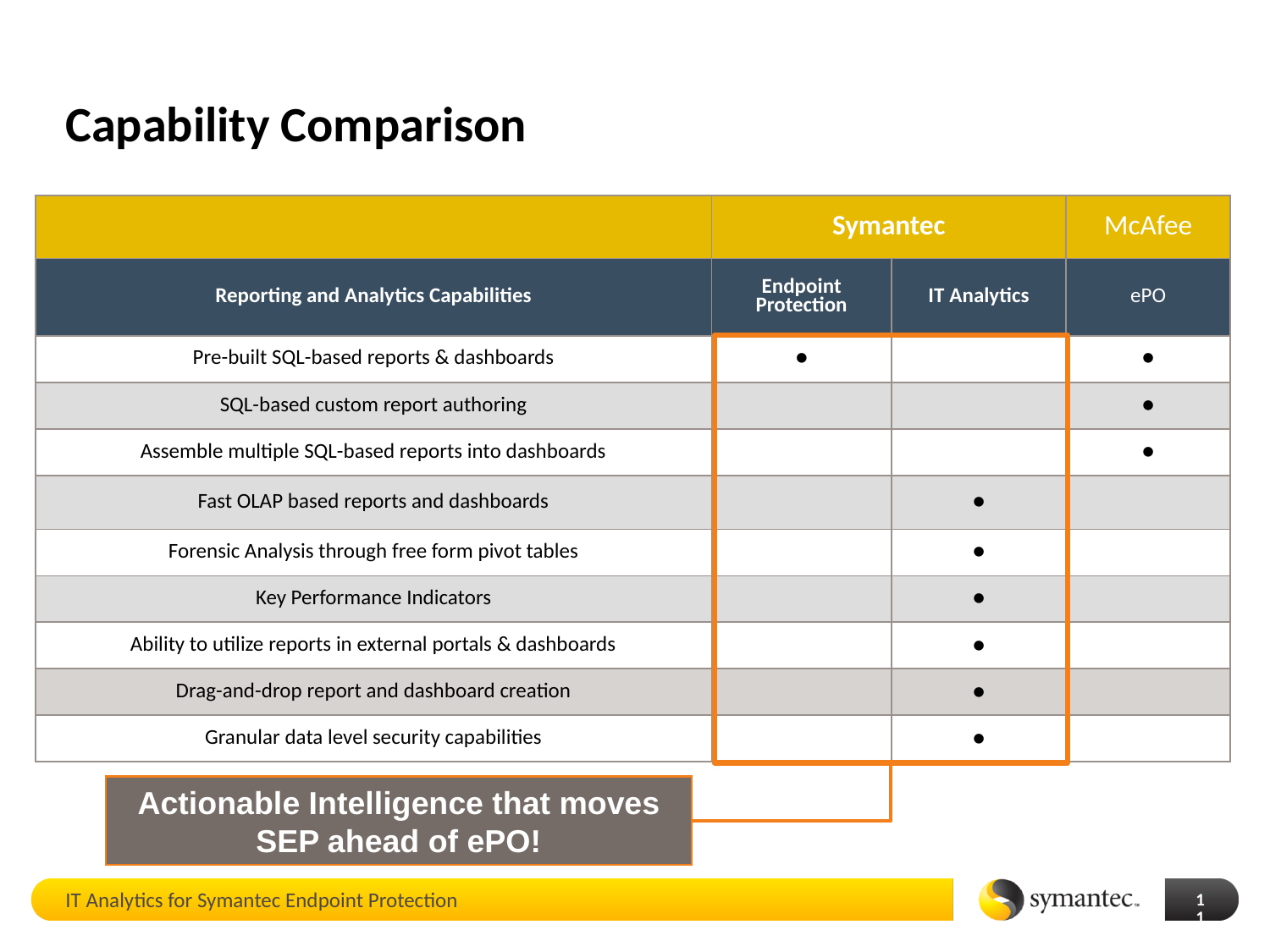

# Capability Comparison
|  | Symantec |  | McAfee |
| --- | --- | --- | --- |
| Reporting and Analytics Capabilities | Endpoint Protection | IT Analytics | ePO |
| Pre-built SQL-based reports & dashboards | ● |  | ● |
| SQL-based custom report authoring |  |  | ● |
| Assemble multiple SQL-based reports into dashboards |  |  | ● |
| Fast OLAP based reports and dashboards |  | ● |  |
| Forensic Analysis through free form pivot tables |  | ● |  |
| Key Performance Indicators |  | ● |  |
| Ability to utilize reports in external portals & dashboards |  | ● |  |
| Drag-and-drop report and dashboard creation |  | ● |  |
| Granular data level security capabilities |  | ● |  |

Actionable Intelligence that moves SEP ahead of ePO!
IT Analytics for Symantec Endpoint Protection
11